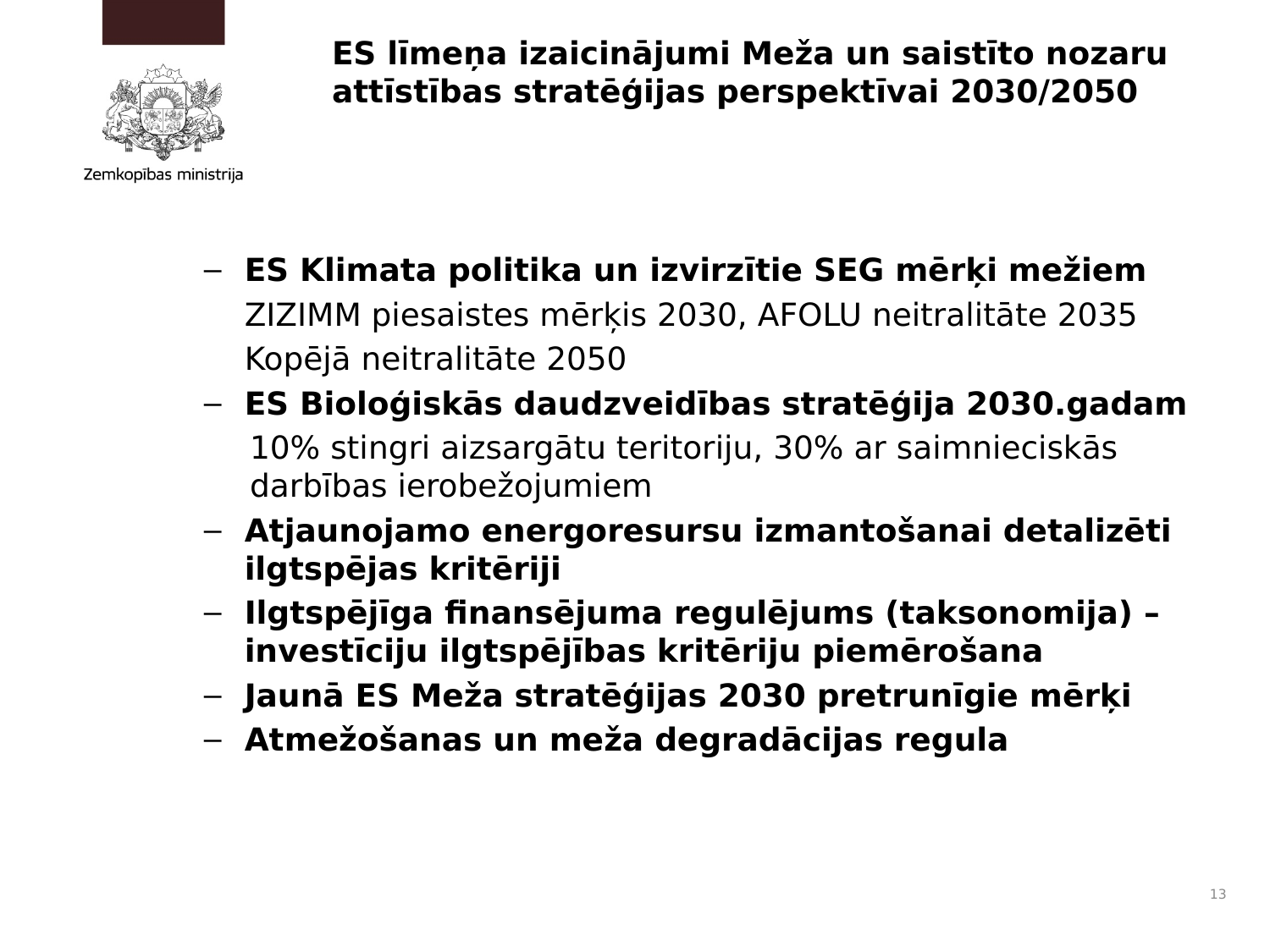

# ES līmeņa izaicinājumi Meža un saistīto nozaru attīstības stratēģijas perspektīvai 2030/2050
ES Klimata politika un izvirzītie SEG mērķi mežiem
ZIZIMM piesaistes mērķis 2030, AFOLU neitralitāte 2035
Kopējā neitralitāte 2050
ES Bioloģiskās daudzveidības stratēģija 2030.gadam
10% stingri aizsargātu teritoriju, 30% ar saimnieciskās darbības ierobežojumiem
Atjaunojamo energoresursu izmantošanai detalizēti ilgtspējas kritēriji
Ilgtspējīga finansējuma regulējums (taksonomija) – investīciju ilgtspējības kritēriju piemērošana
Jaunā ES Meža stratēģijas 2030 pretrunīgie mērķi
Atmežošanas un meža degradācijas regula

13